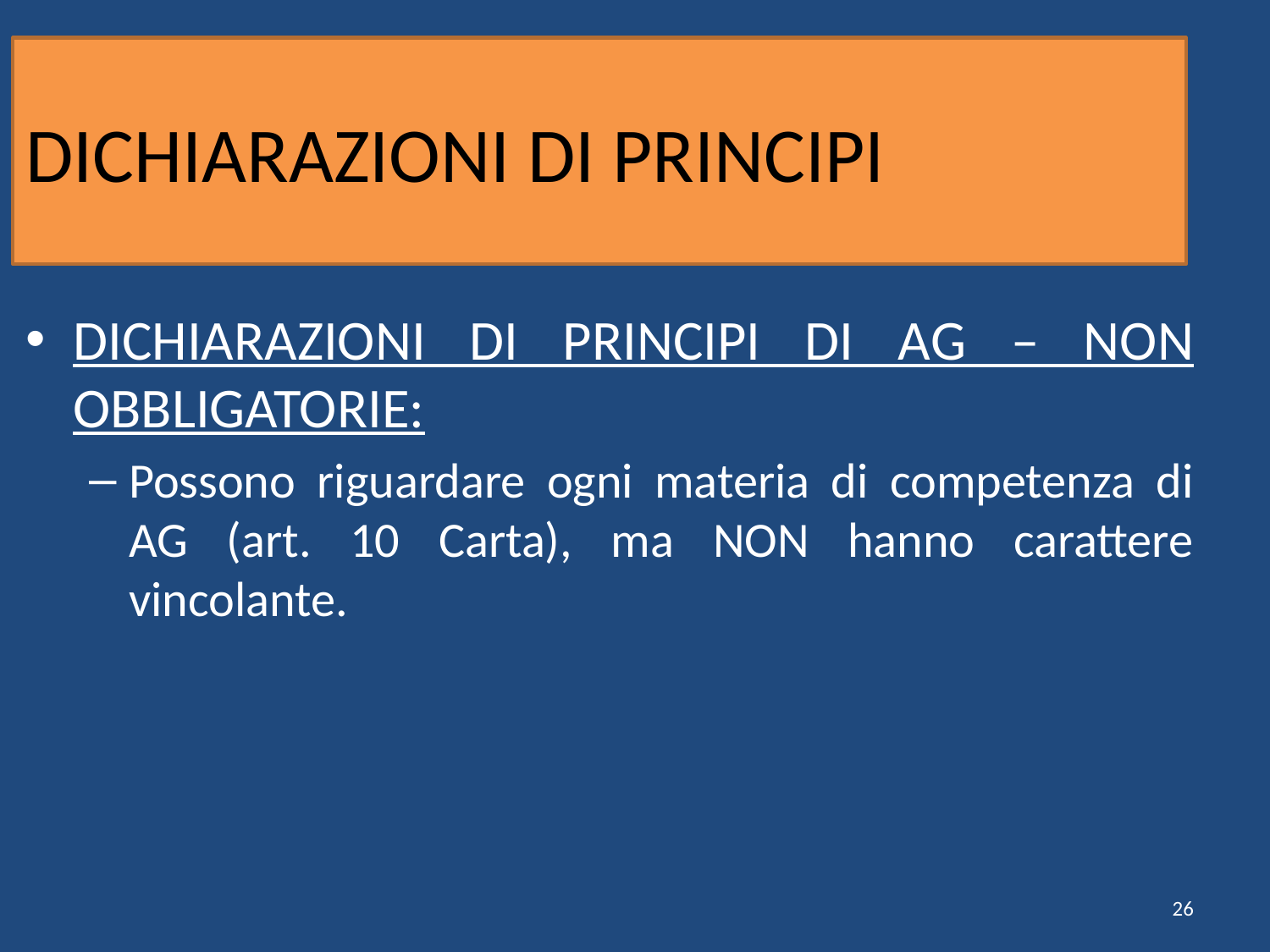

# DICHIARAZIONI DI PRINCIPI
DICHIARAZIONI DI PRINCIPI DI AG – NON OBBLIGATORIE:
Possono riguardare ogni materia di competenza di AG (art. 10 Carta), ma NON hanno carattere vincolante.

26